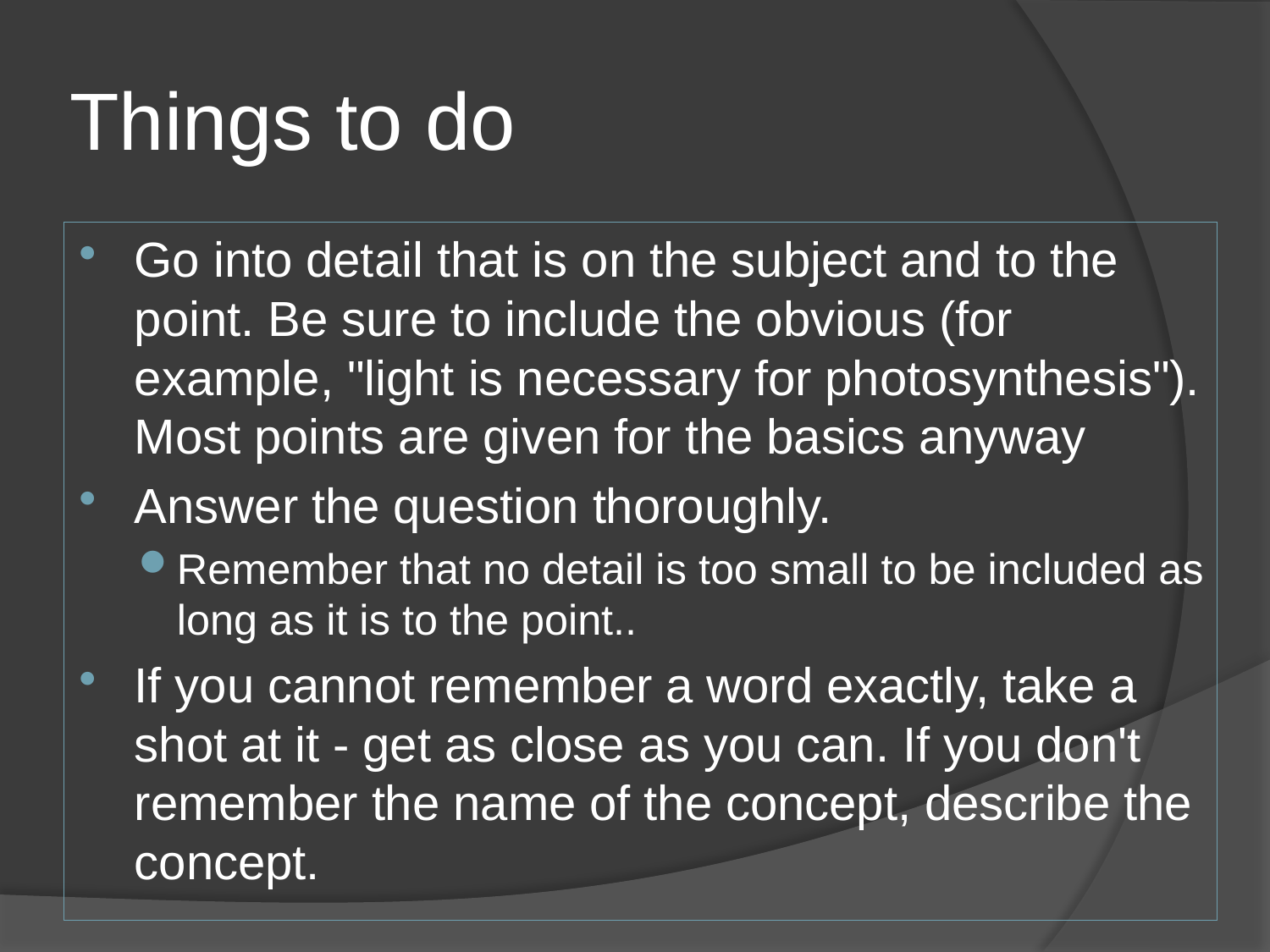

# Things to do
Go into detail that is on the subject and to the point. Be sure to include the obvious (for example, "light is necessary for photosynthesis"). Most points are given for the basics anyway
Answer the question thoroughly.
Remember that no detail is too small to be included as long as it is to the point..
If you cannot remember a word exactly, take a shot at it - get as close as you can. If you don't remember the name of the concept, describe the concept.